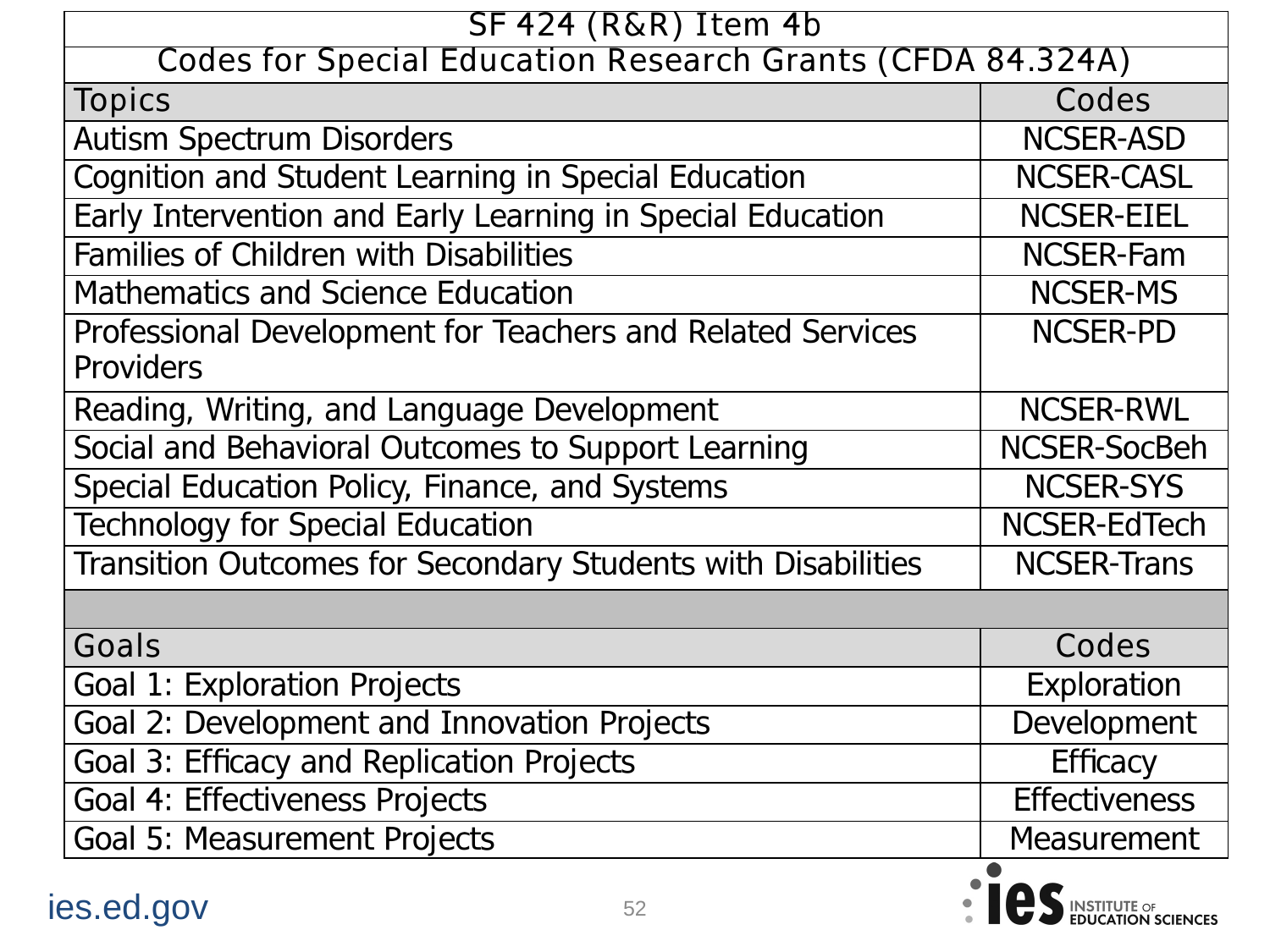

| SF 424 (R&R) Item 4b |  |
| --- | --- |
| Codes for Special Education Research Grants (CFDA 84.324A) |  |
| Topics | Codes |
| Autism Spectrum Disorders | NCSER-ASD |
| Cognition and Student Learning in Special Education | NCSER-CASL |
| Early Intervention and Early Learning in Special Education | NCSER-EIEL |
| Families of Children with Disabilities | NCSER-Fam |
| Mathematics and Science Education | NCSER-MS |
| Professional Development for Teachers and Related Services Providers | NCSER-PD |
| Reading, Writing, and Language Development | NCSER-RWL |
| Social and Behavioral Outcomes to Support Learning | NCSER-SocBeh |
| Special Education Policy, Finance, and Systems | NCSER-SYS |
| Technology for Special Education | NCSER-EdTech |
| Transition Outcomes for Secondary Students with Disabilities | NCSER-Trans |
|  |  |
| Goals | Codes |
| Goal 1: Exploration Projects | Exploration |
| Goal 2: Development and Innovation Projects | Development |
| Goal 3: Efficacy and Replication Projects | Efficacy |
| Goal 4: Effectiveness Projects | Effectiveness |
| Goal 5: Measurement Projects | Measurement |
52